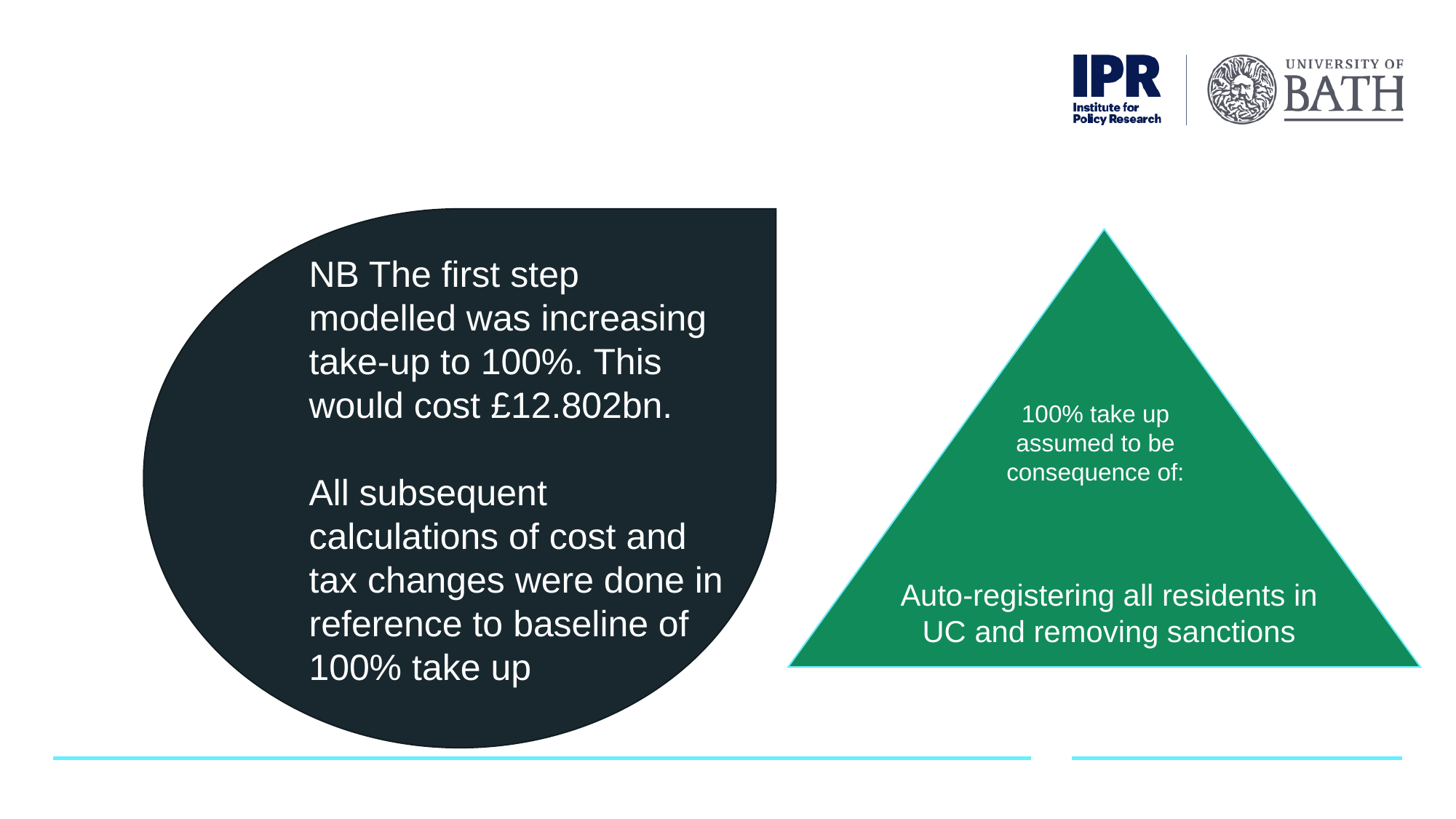

NB The first step modelled was increasing take-up to 100%. This would cost £12.802bn.

All subsequent calculations of cost and tax changes were done in reference to baseline of 100% take up
100% take up assumed to be consequence of:
Auto-registering all residents in UC and removing sanctions